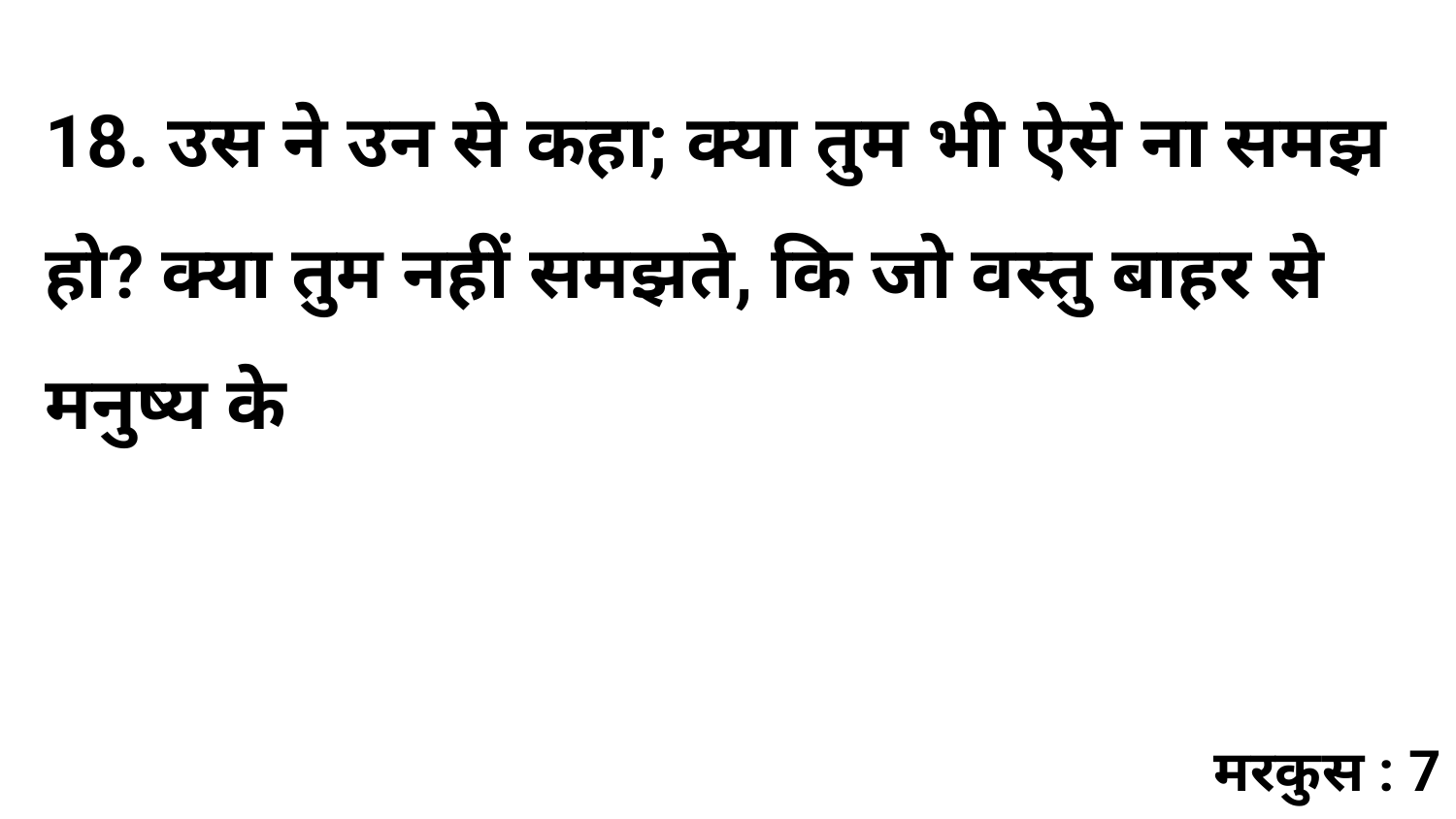

18. उस ने उन से कहा; क्या तुम भी ऐसे ना समझ हो? क्या तुम नहीं समझते, कि जो वस्तु बाहर से मनुष्य के
मरकुस : 7